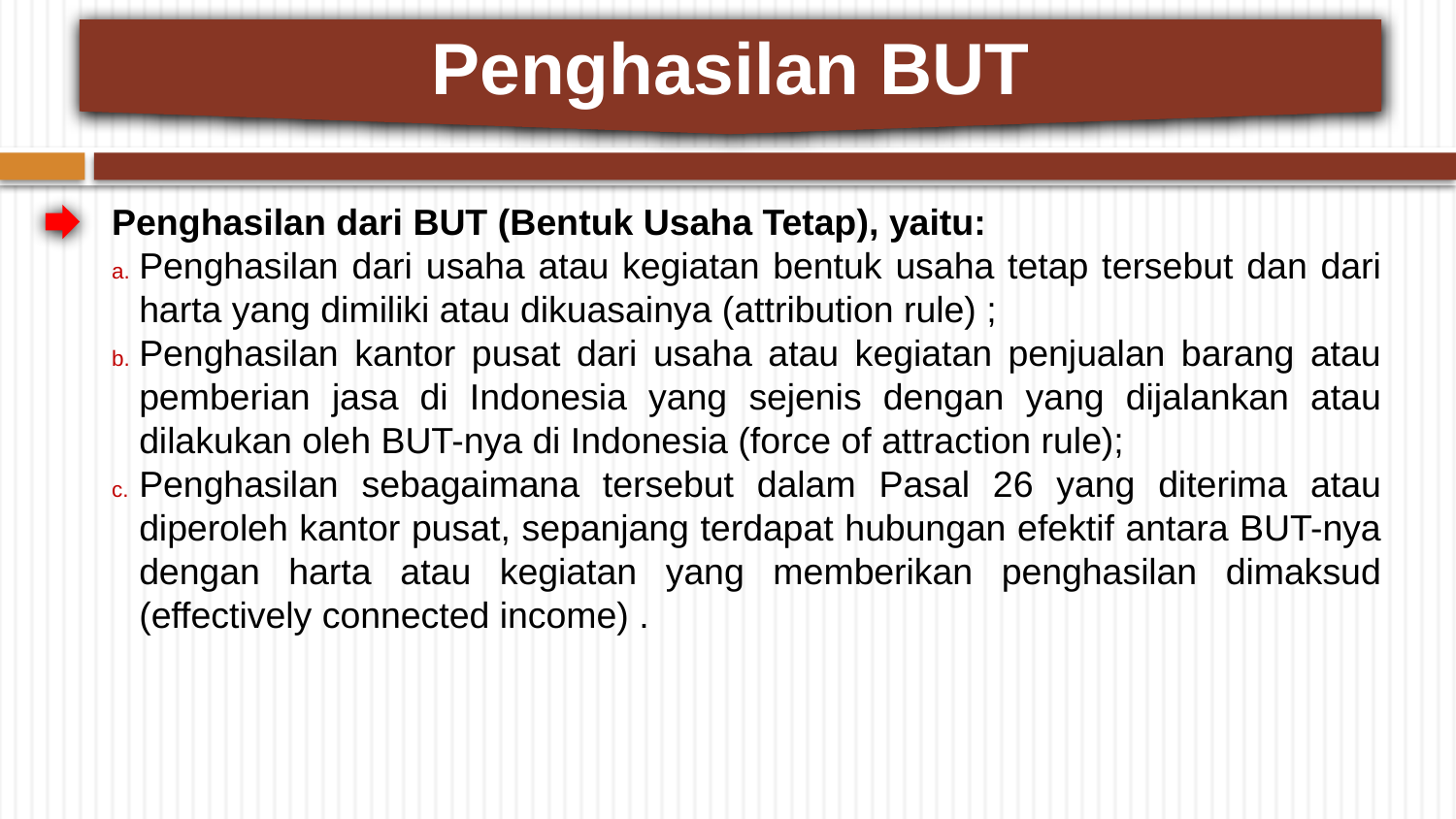

Penghasilan BUT

Penghasilan dari BUT (Bentuk Usaha Tetap), yaitu:
Penghasilan dari usaha atau kegiatan bentuk usaha tetap tersebut dan dari harta yang dimiliki atau dikuasainya (attribution rule) ;
Penghasilan kantor pusat dari usaha atau kegiatan penjualan barang atau pemberian jasa di Indonesia yang sejenis dengan yang dijalankan atau dilakukan oleh BUT-nya di Indonesia (force of attraction rule);
Penghasilan sebagaimana tersebut dalam Pasal 26 yang diterima atau diperoleh kantor pusat, sepanjang terdapat hubungan efektif antara BUT-nya dengan harta atau kegiatan yang memberikan penghasilan dimaksud (effectively connected income) .